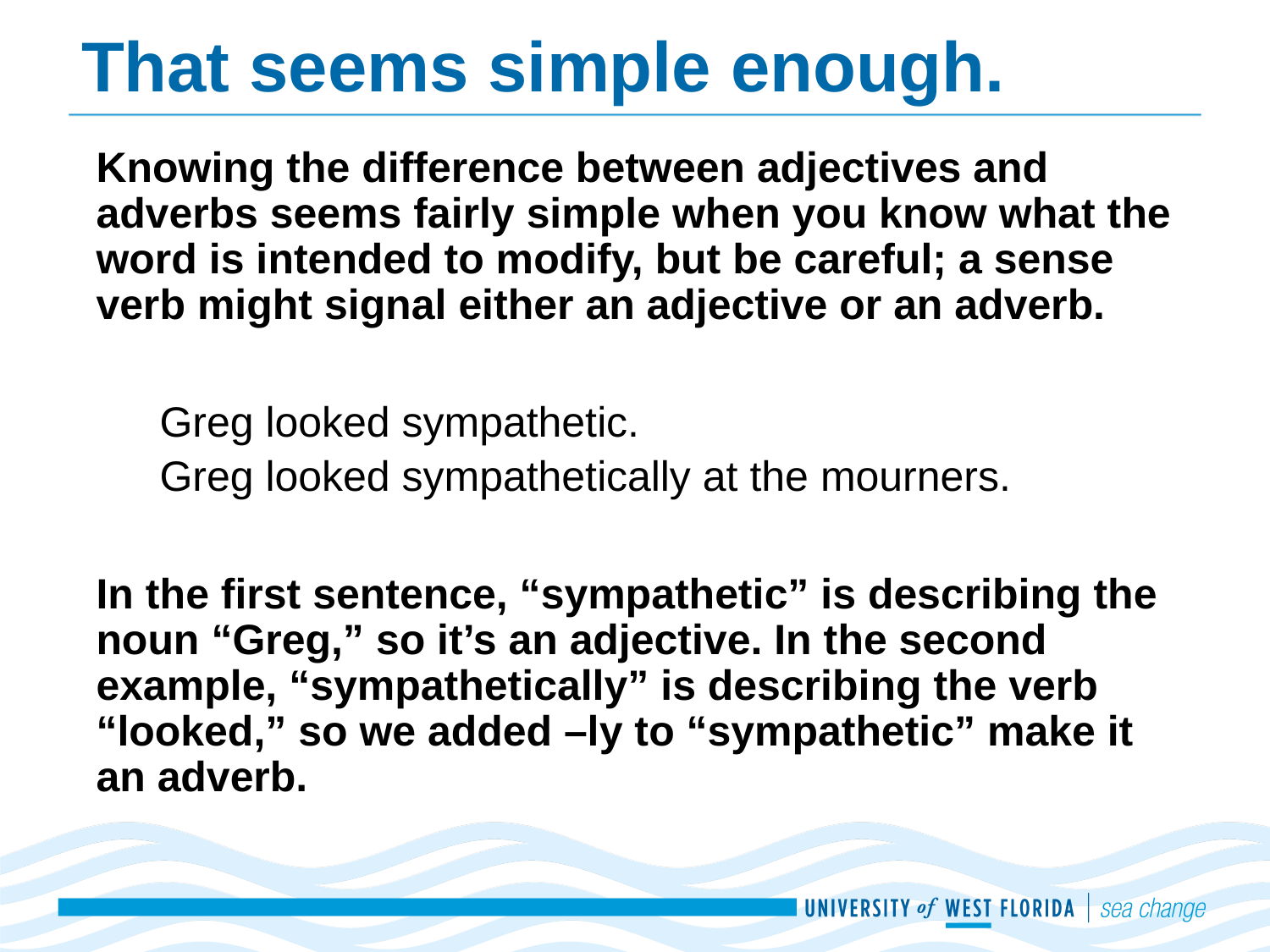

# That seems simple enough.
Knowing the difference between adjectives and adverbs seems fairly simple when you know what the word is intended to modify, but be careful; a sense verb might signal either an adjective or an adverb.

Greg looked sympathetic.
Greg looked sympathetically at the mourners.

In the first sentence, “sympathetic” is describing the noun “Greg,” so it’s an adjective. In the second example, “sympathetically” is describing the verb “looked,” so we added –ly to “sympathetic” make it an adverb.